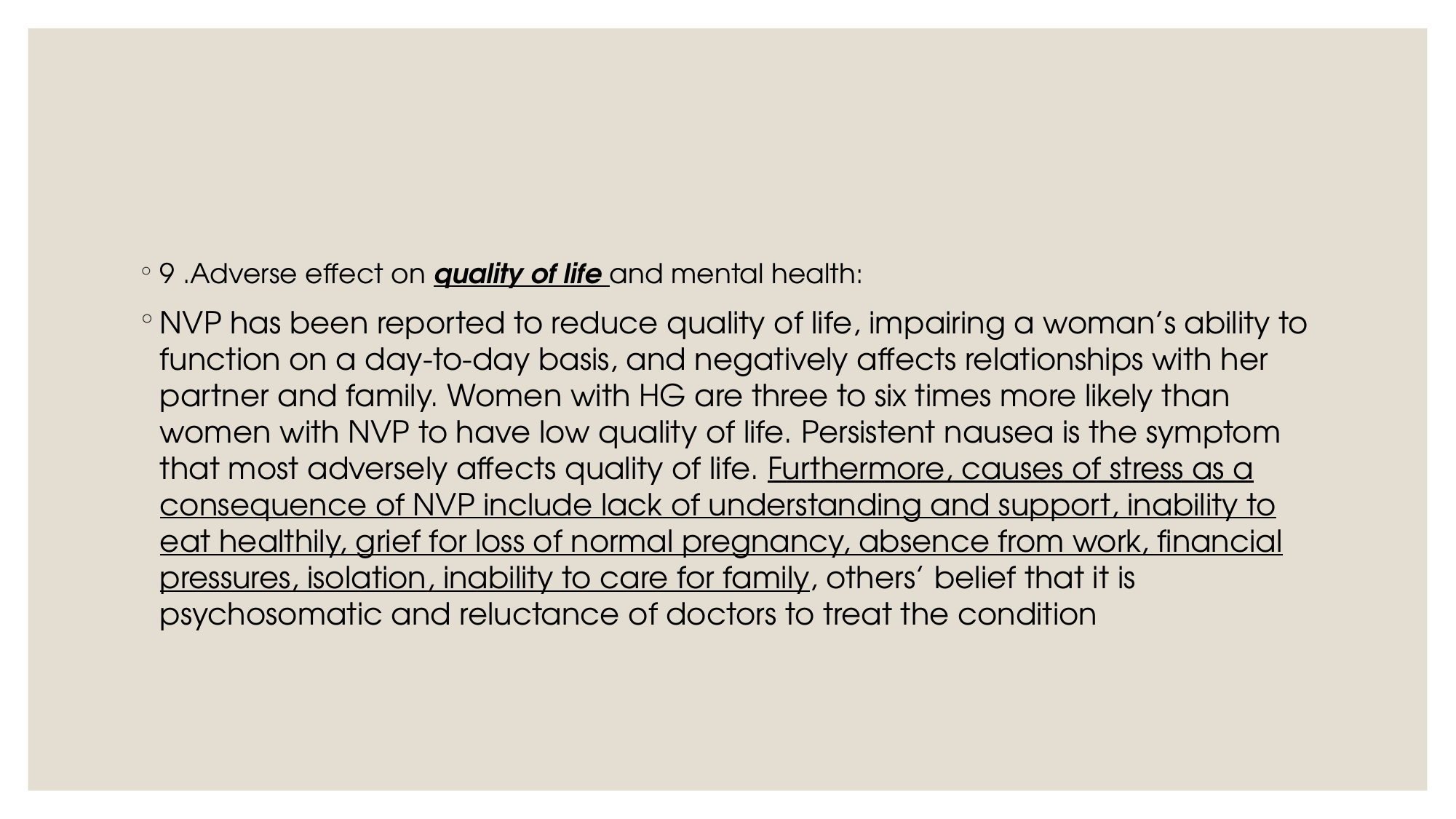

#
9 .Adverse effect on quality of life and mental health:
NVP has been reported to reduce quality of life, impairing a woman’s ability to function on a day-to-day basis, and negatively affects relationships with her partner and family. Women with HG are three to six times more likely than women with NVP to have low quality of life. Persistent nausea is the symptom that most adversely affects quality of life. Furthermore, causes of stress as a consequence of NVP include lack of understanding and support, inability to eat healthily, grief for loss of normal pregnancy, absence from work, financial pressures, isolation, inability to care for family, others’ belief that it is psychosomatic and reluctance of doctors to treat the condition